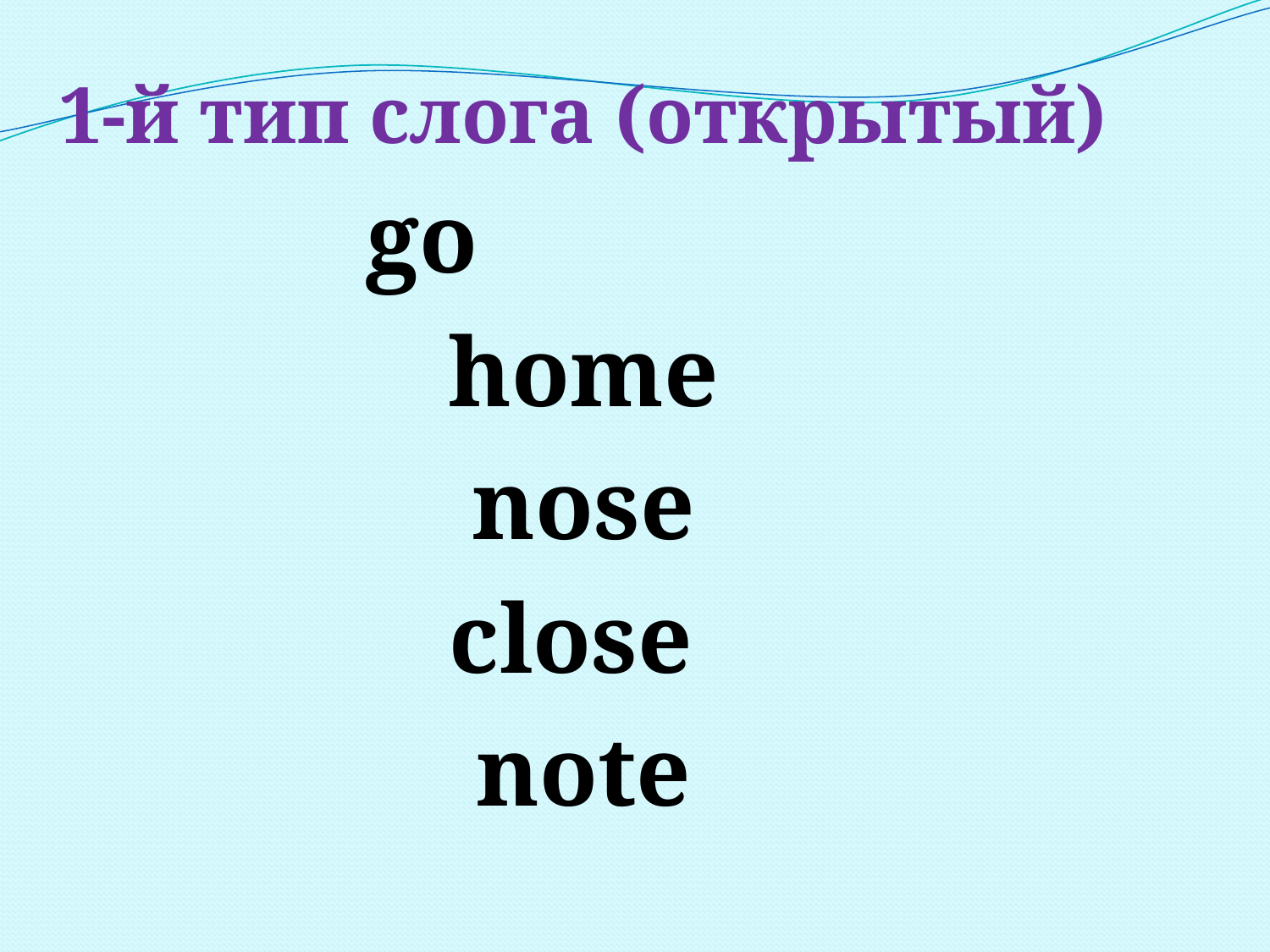

1-й тип слога (открытый)
go
home
nose
close
note